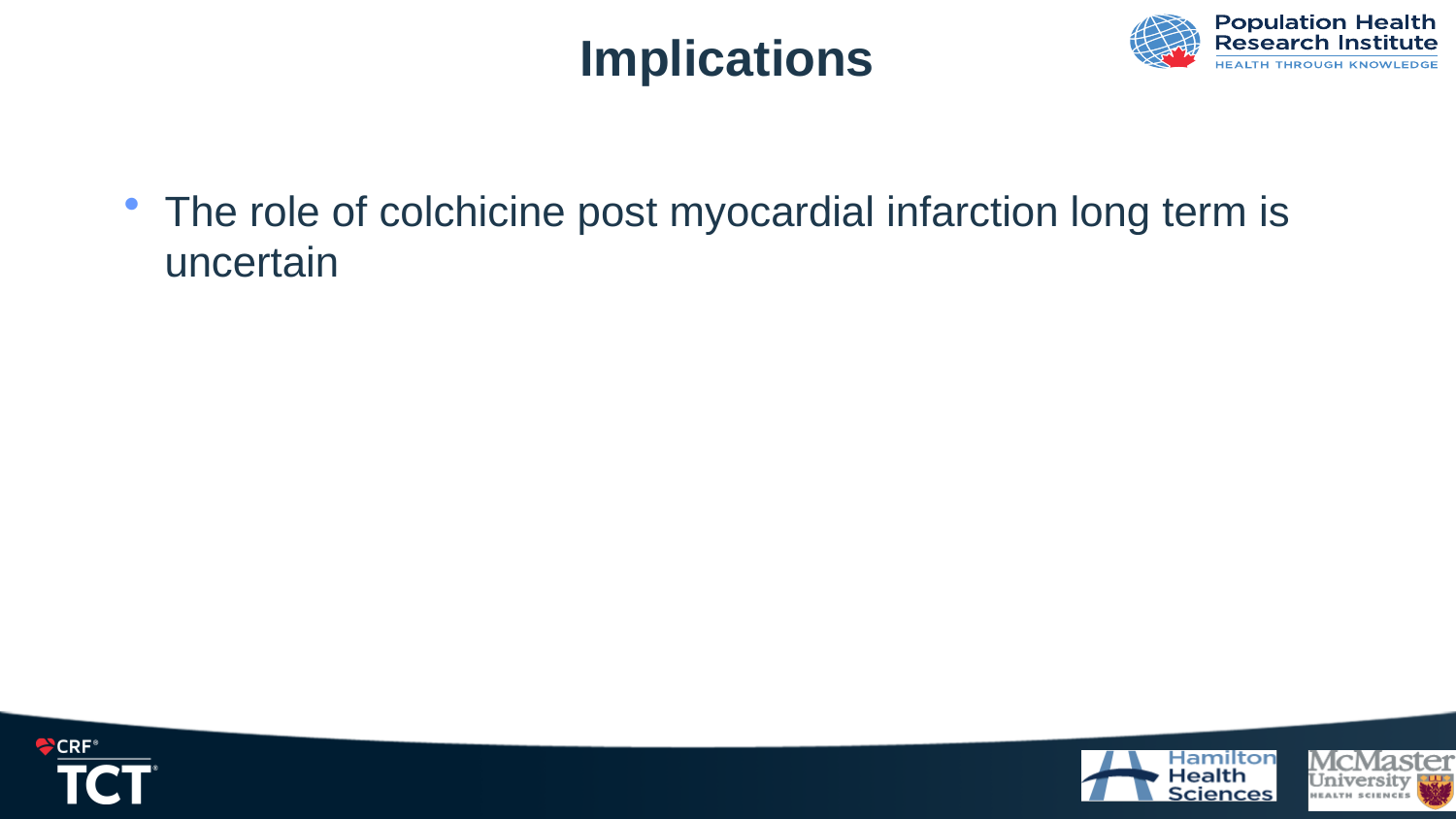

# Implications
The role of colchicine post myocardial infarction long term is uncertain